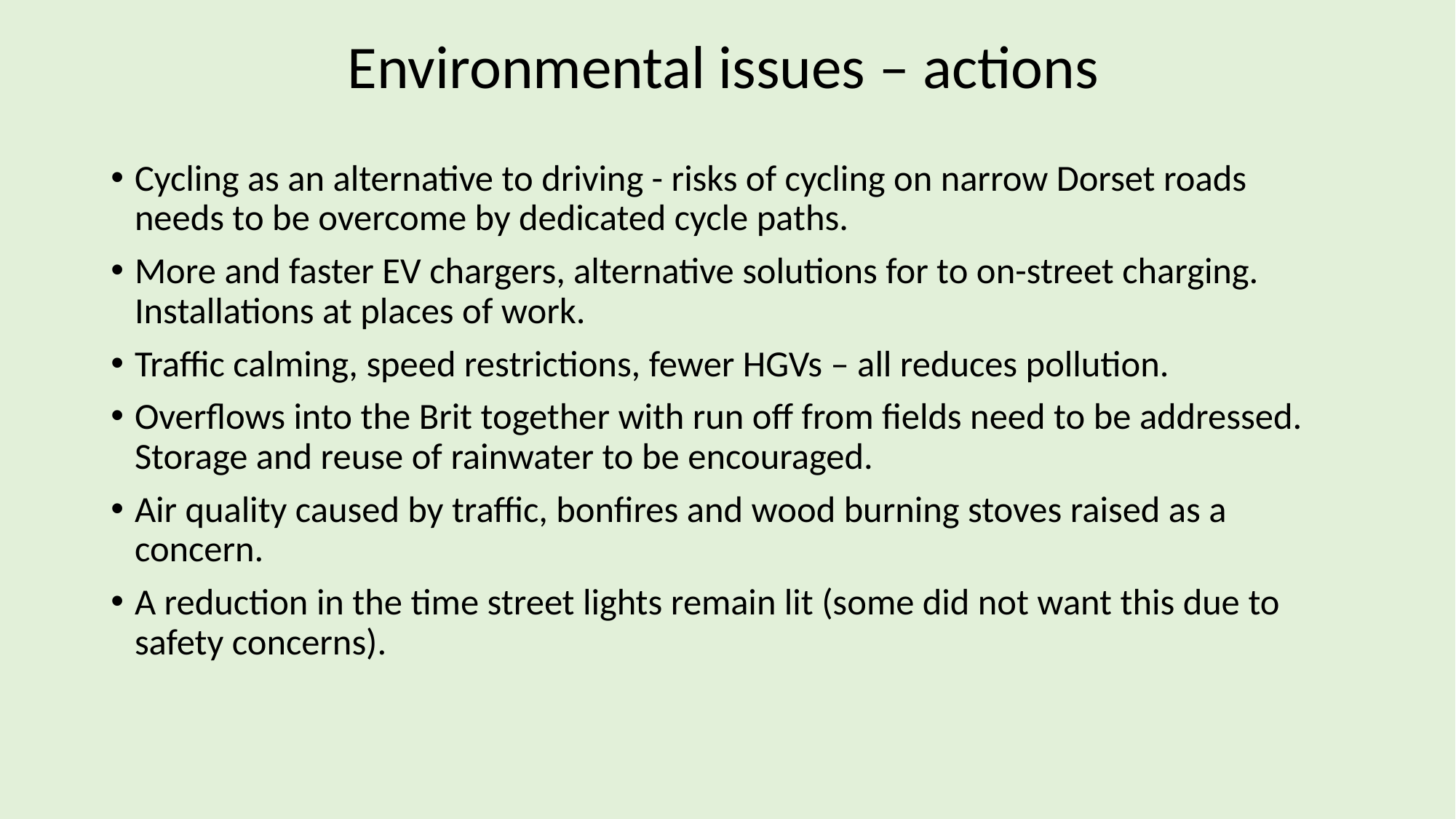

# Environmental issues – actions
Cycling as an alternative to driving - risks of cycling on narrow Dorset roads needs to be overcome by dedicated cycle paths.
More and faster EV chargers, alternative solutions for to on-street charging. Installations at places of work.
Traffic calming, speed restrictions, fewer HGVs – all reduces pollution.
Overflows into the Brit together with run off from fields need to be addressed. Storage and reuse of rainwater to be encouraged.
Air quality caused by traffic, bonfires and wood burning stoves raised as a concern.
A reduction in the time street lights remain lit (some did not want this due to safety concerns).